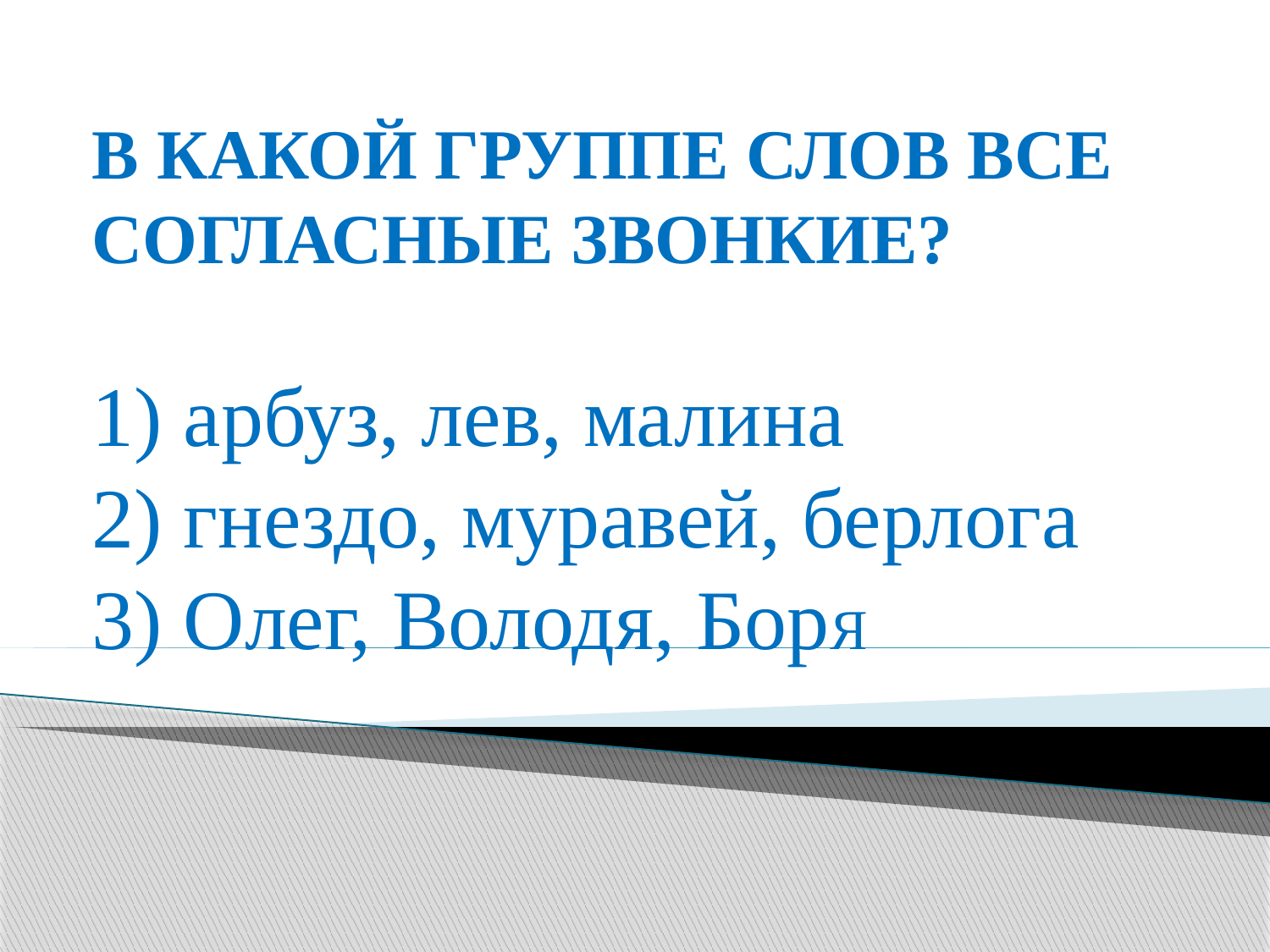

В КАКОЙ ГРУППЕ СЛОВ ВСЕ СОГЛАСНЫЕ ЗВОНКИЕ?

1) арбуз, лев, малина
2) гнездо, муравей, берлога
3) Олег, Володя, БорЯ